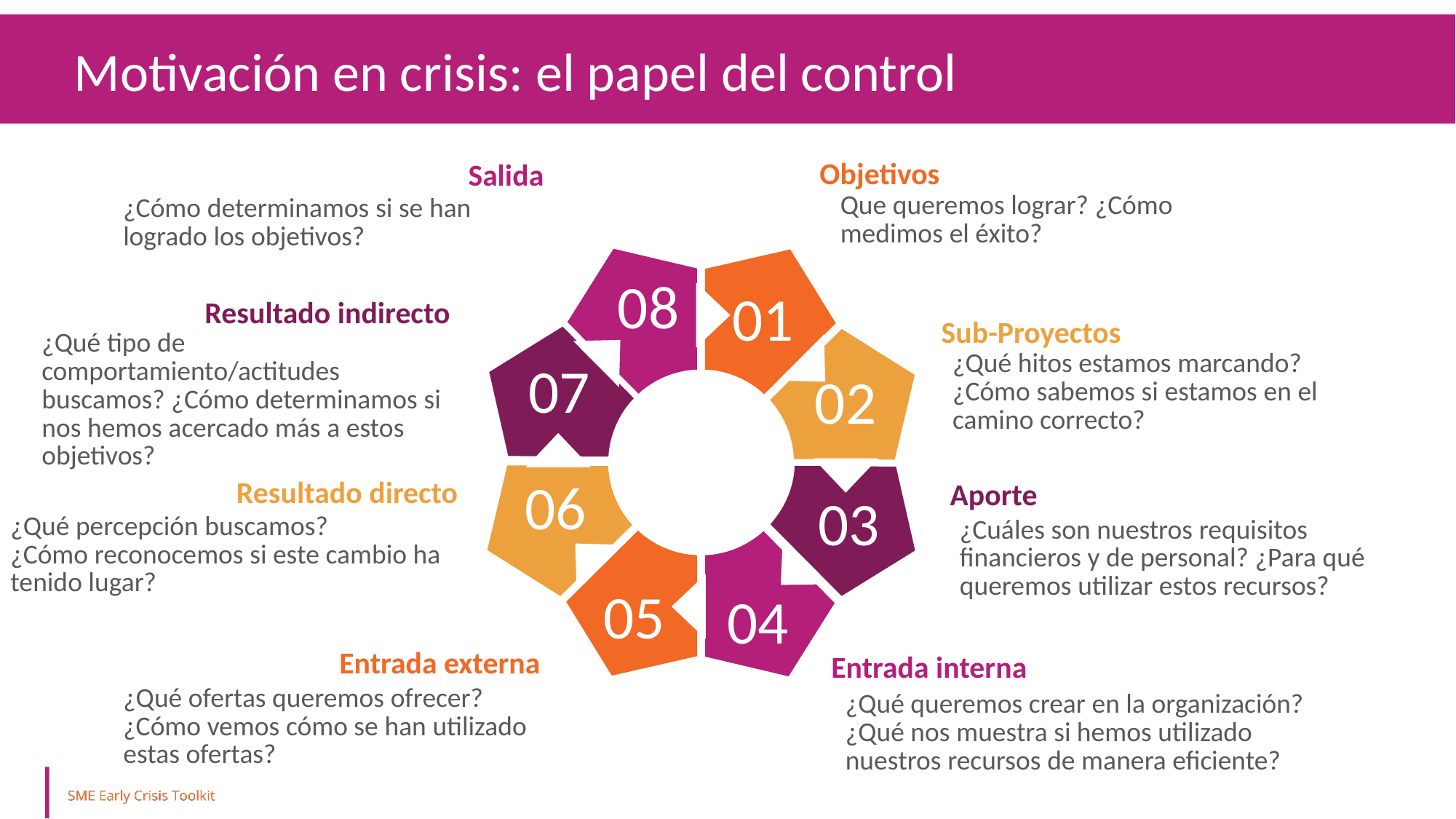

Motivación en crisis: el papel del control

Objetivos
Salida
Que queremos lograr? ¿Cómo medimos el éxito?
¿Cómo determinamos si se han logrado los objetivos?

08
01
Resultado indirecto

Sub-Proyectos
¿Qué tipo de comportamiento/actitudes buscamos? ¿Cómo determinamos si nos hemos acercado más a estos objetivos?

¿Qué hitos estamos marcando? ¿Cómo sabemos si estamos en el camino correcto?

07
02

Resultado directo
Aporte
06
03
¿Qué percepción buscamos?
¿Cómo reconocemos si este cambio ha tenido lugar?
¿Cuáles son nuestros requisitos financieros y de personal? ¿Para qué queremos utilizar estos recursos?

05
04

Entrada externa
Entrada interna
¿Qué ofertas queremos ofrecer? ¿Cómo vemos cómo se han utilizado estas ofertas?
¿Qué queremos crear en la organización? ¿Qué nos muestra si hemos utilizado nuestros recursos de manera eficiente?